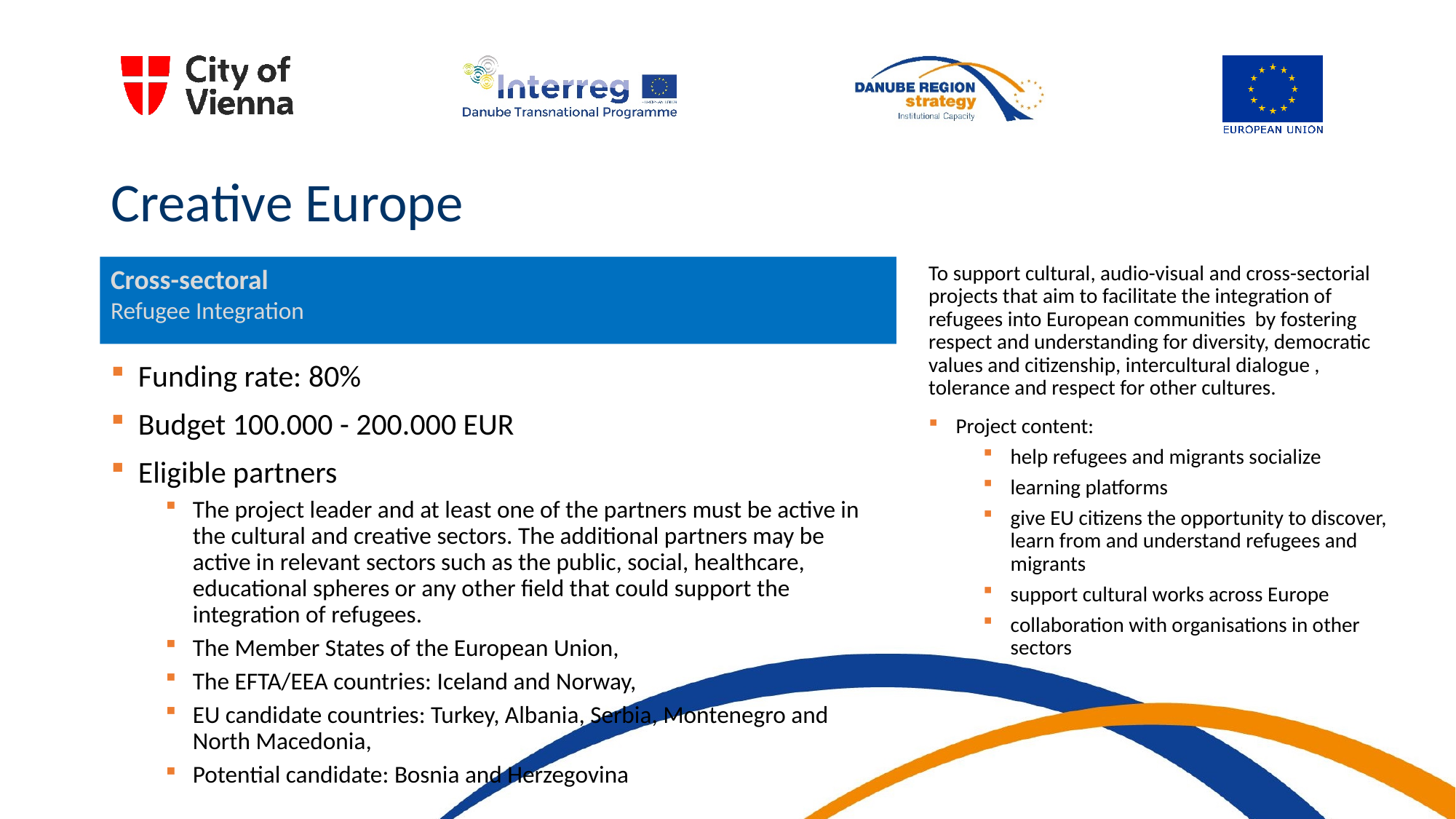

# Creative Europe
Cross-sectoral
Refugee Integration
To support cultural, audio-visual and cross-sectorial projects that aim to facilitate the integration of refugees into European communities  by fostering respect and understanding for diversity, democratic values and citizenship, intercultural dialogue , tolerance and respect for other cultures.
Project content:
help refugees and migrants socialize
learning platforms
give EU citizens the opportunity to discover, learn from and understand refugees and migrants
support cultural works across Europe
collaboration with organisations in other sectors

Funding rate: 80%
Budget 100.000 - 200.000 EUR
Eligible partners
The project leader and at least one of the partners must be active in the cultural and creative sectors. The additional partners may be active in relevant sectors such as the public, social, healthcare, educational spheres or any other field that could support the integration of refugees.
The Member States of the European Union,
The EFTA/EEA countries: Iceland and Norway,
EU candidate countries: Turkey, Albania, Serbia, Montenegro and North Macedonia,
Potential candidate: Bosnia and Herzegovina